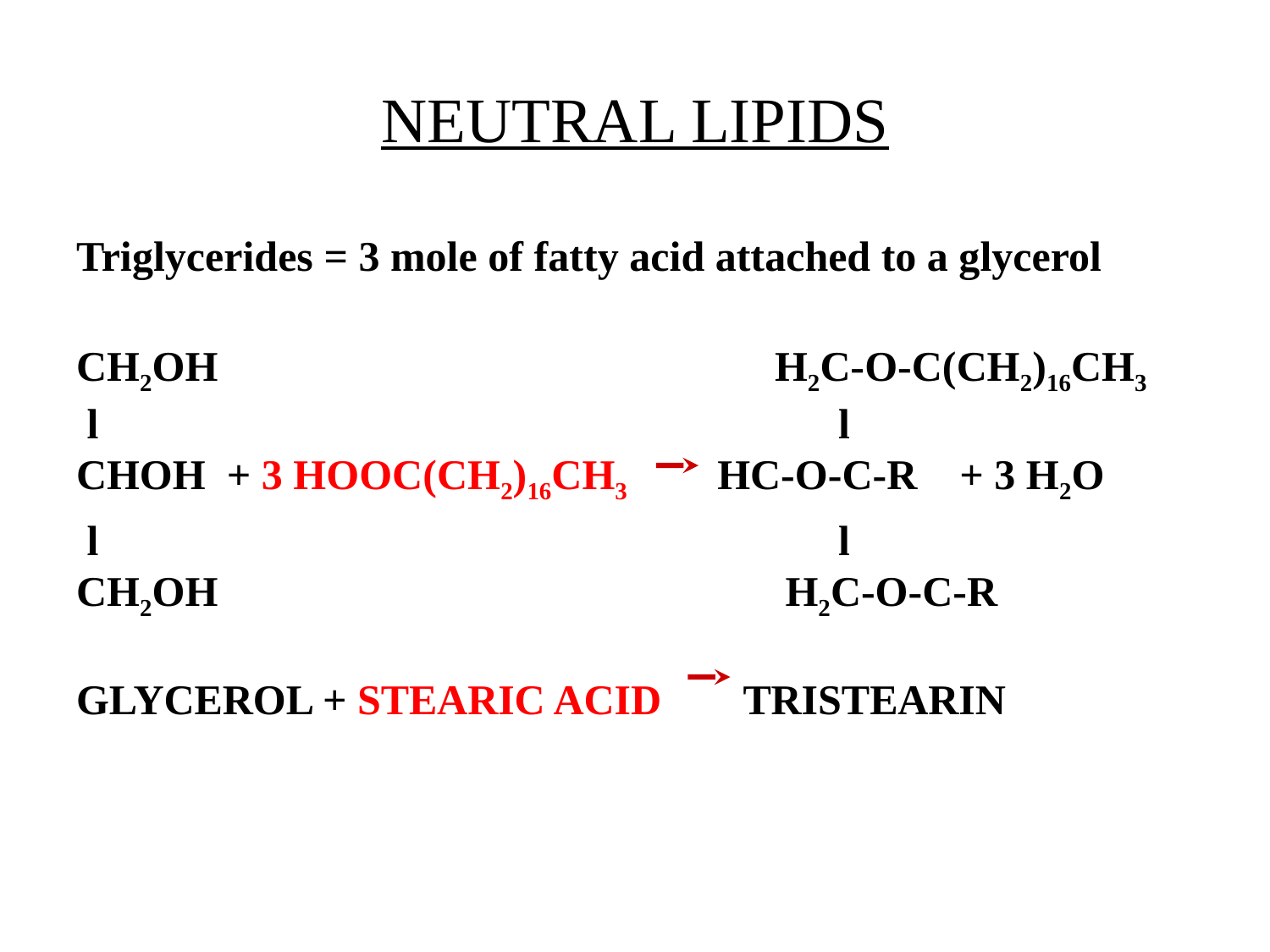

# NEUTRAL LIPIDS
Triglycerides = 3 mole of fatty acid attached to a glycerol
CH2OH				      H2C-O-C(CH2)16CH3
 l					            l
CHOH  + 3 HOOC(CH2)16CH3      	 HC-O-C-R    + 3 H2O
 l					            l
CH2OH				       H2C-O-C-R
GLYCEROL + STEARIC ACID 	   TRISTEARIN